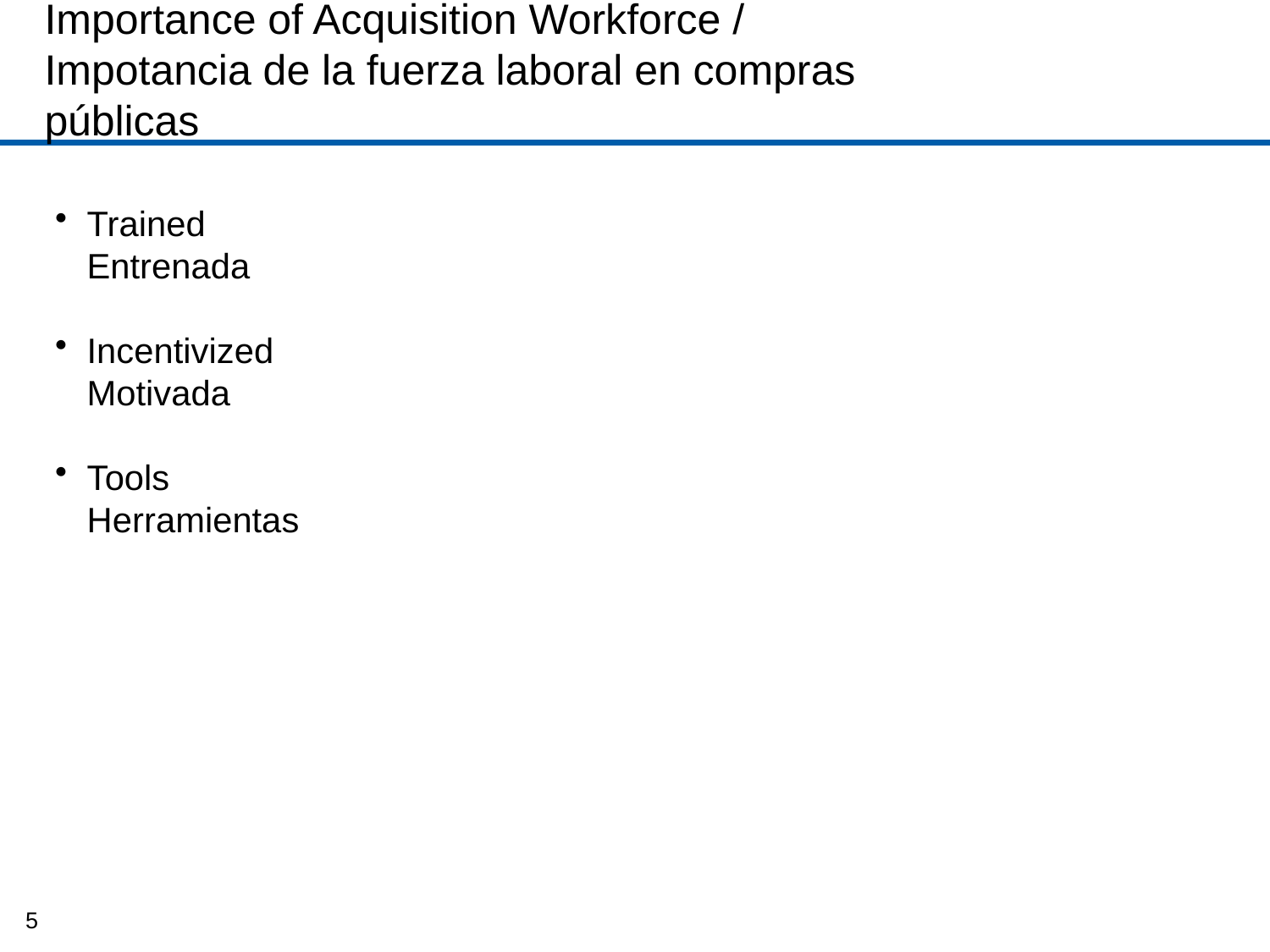

# Importance of Acquisition Workforce / Impotancia de la fuerza laboral en compras públicas
Trained
Entrenada
Incentivized
Motivada
Tools
Herramientas
5